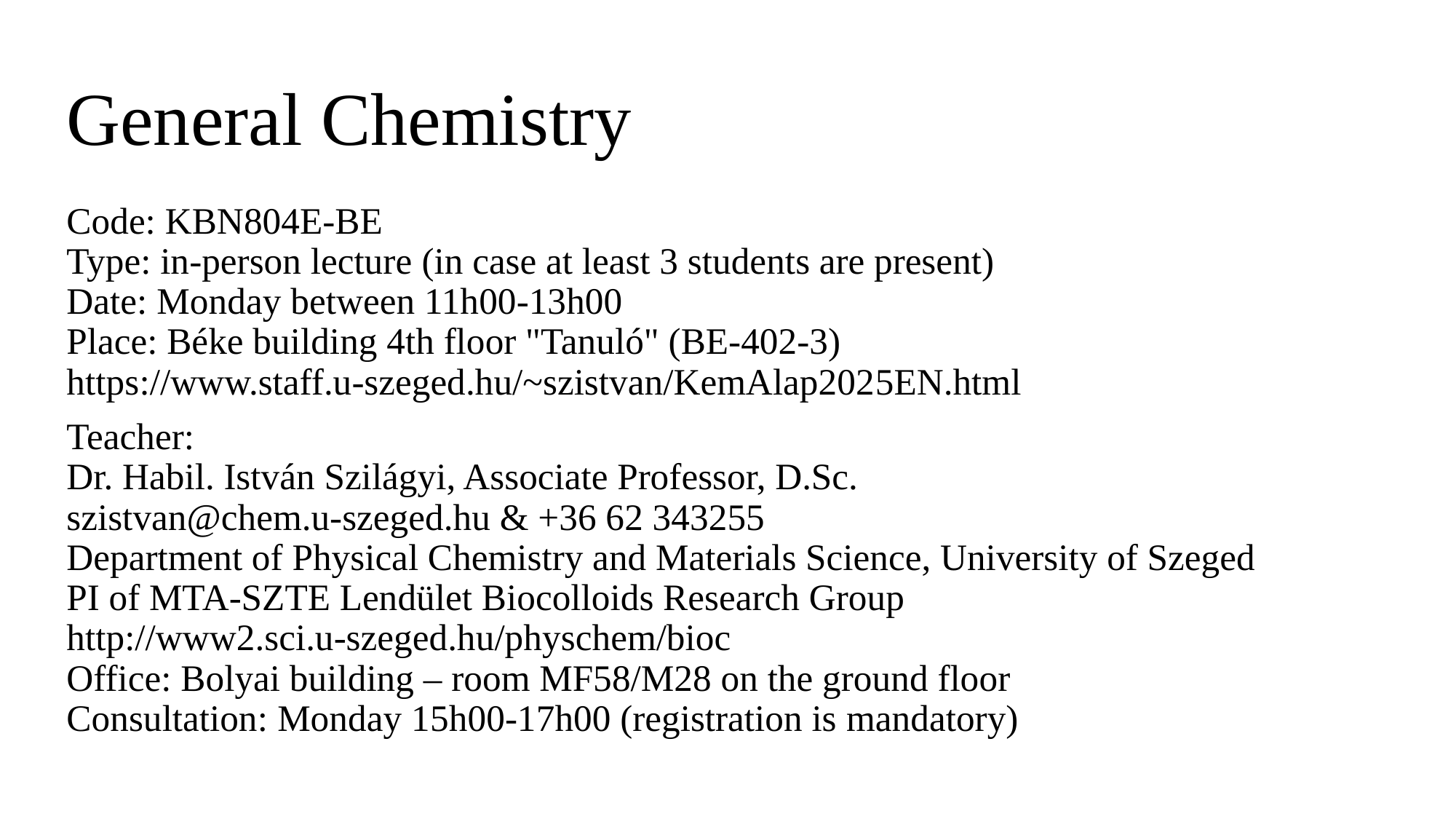

# General Chemistry Code: KBN804E-BE Type: in-person lecture (in case at least 3 students are present) Date: Monday between 11h00-13h00 Place: Béke building 4th floor "Tanuló" (BE-402-3) https://www.staff.u-szeged.hu/~szistvan/KemAlap2025EN.html Teacher: Dr. Habil. István Szilágyi, Associate Professor, D.Sc. szistvan@chem.u-szeged.hu & +36 62 343255 Department of Physical Chemistry and Materials Science, University of Szeged PI of MTA-SZTE Lendület Biocolloids Research Group http://www2.sci.u-szeged.hu/physchem/bioc Office: Bolyai building – room MF58/M28 on the ground floor Consultation: Monday 15h00-17h00 (registration is mandatory)